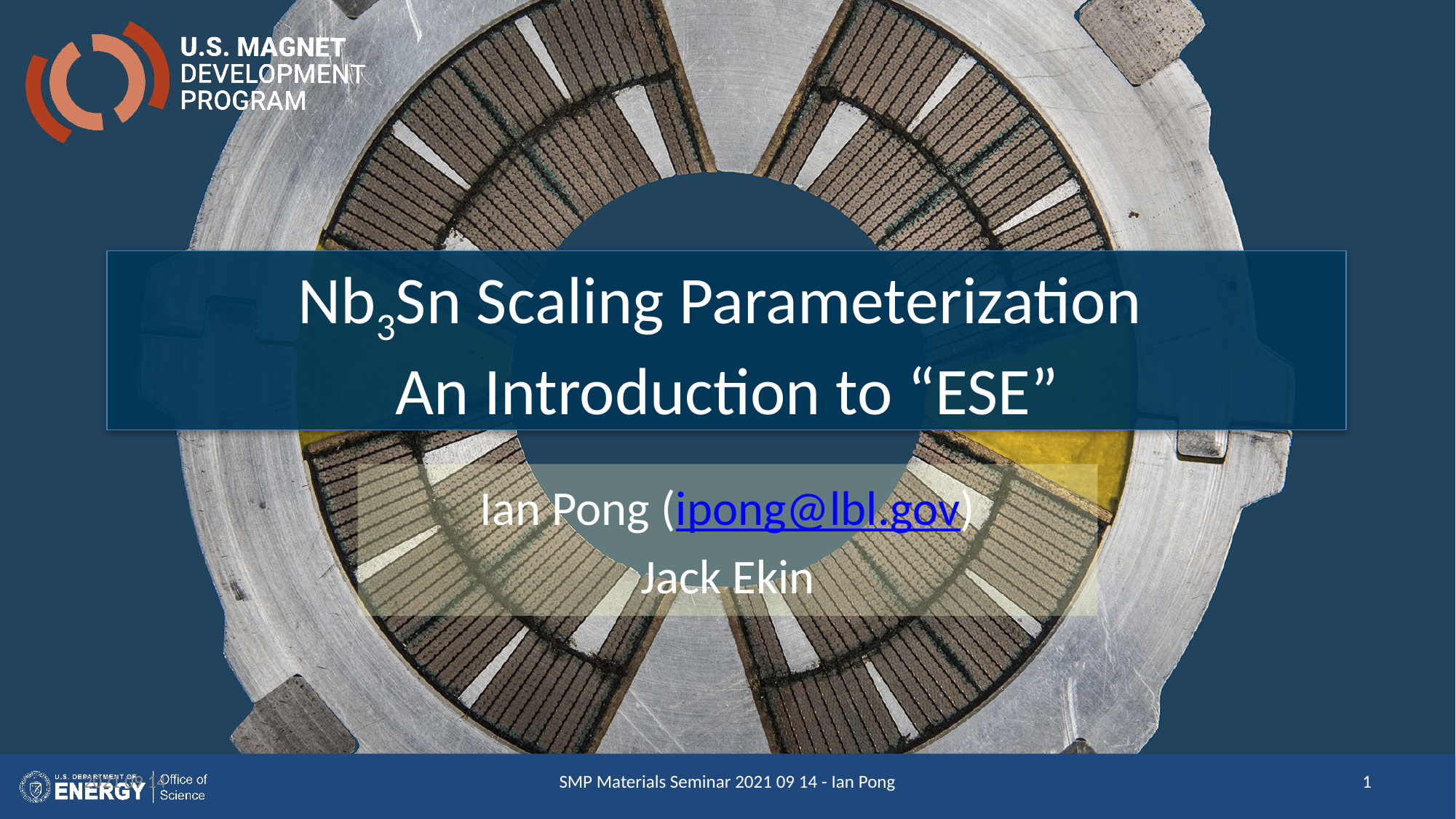

# Nb3Sn Scaling Parameterization An Introduction to “ESE”
Ian Pong (ipong@lbl.gov)
Jack Ekin
2021 09 14
SMP Materials Seminar 2021 09 14 - Ian Pong
1